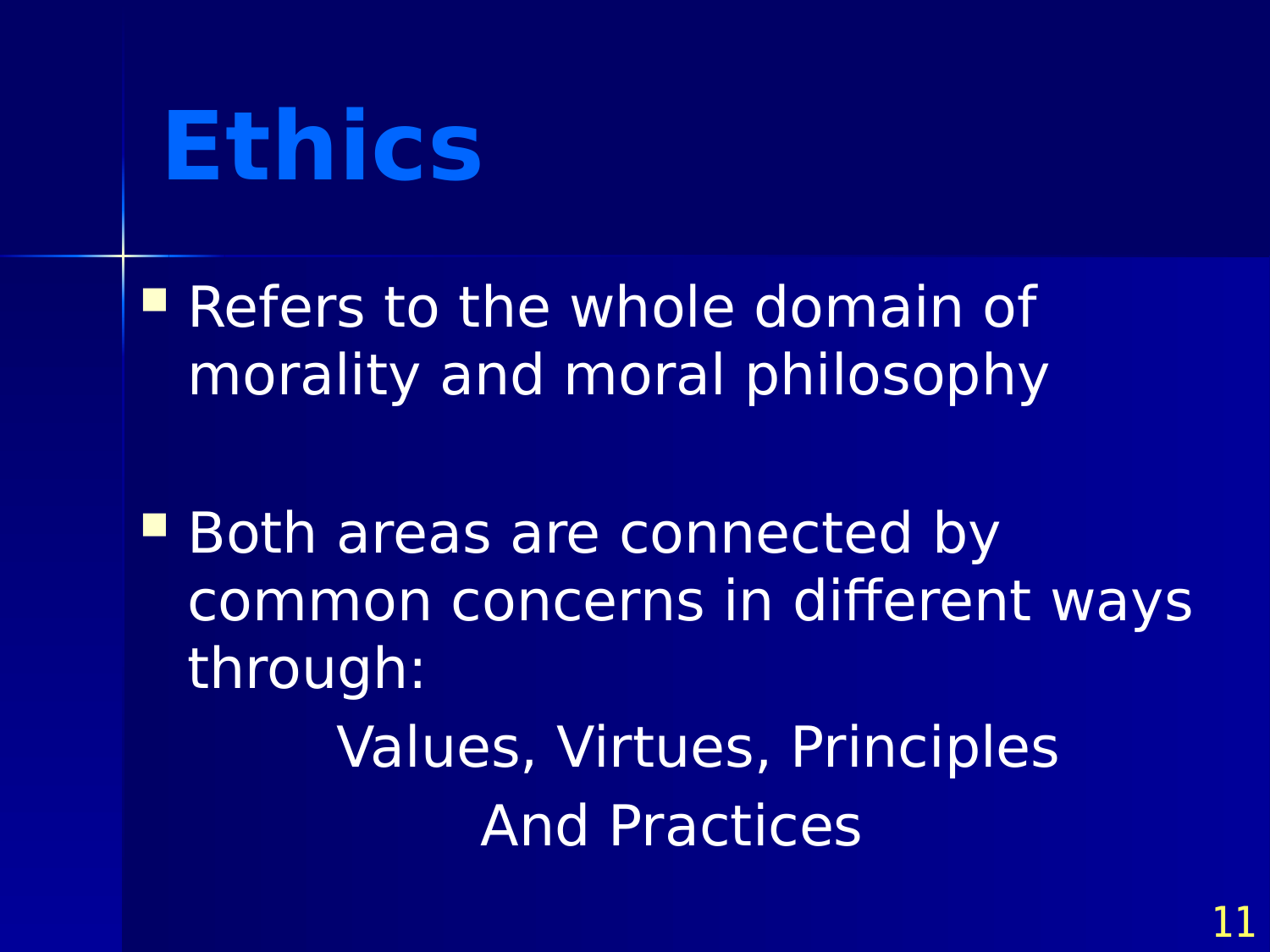

# Ethics
Refers to the whole domain of morality and moral philosophy

Both areas are connected by common concerns in different ways through:
   Values, Virtues, Principles
And Practices
11